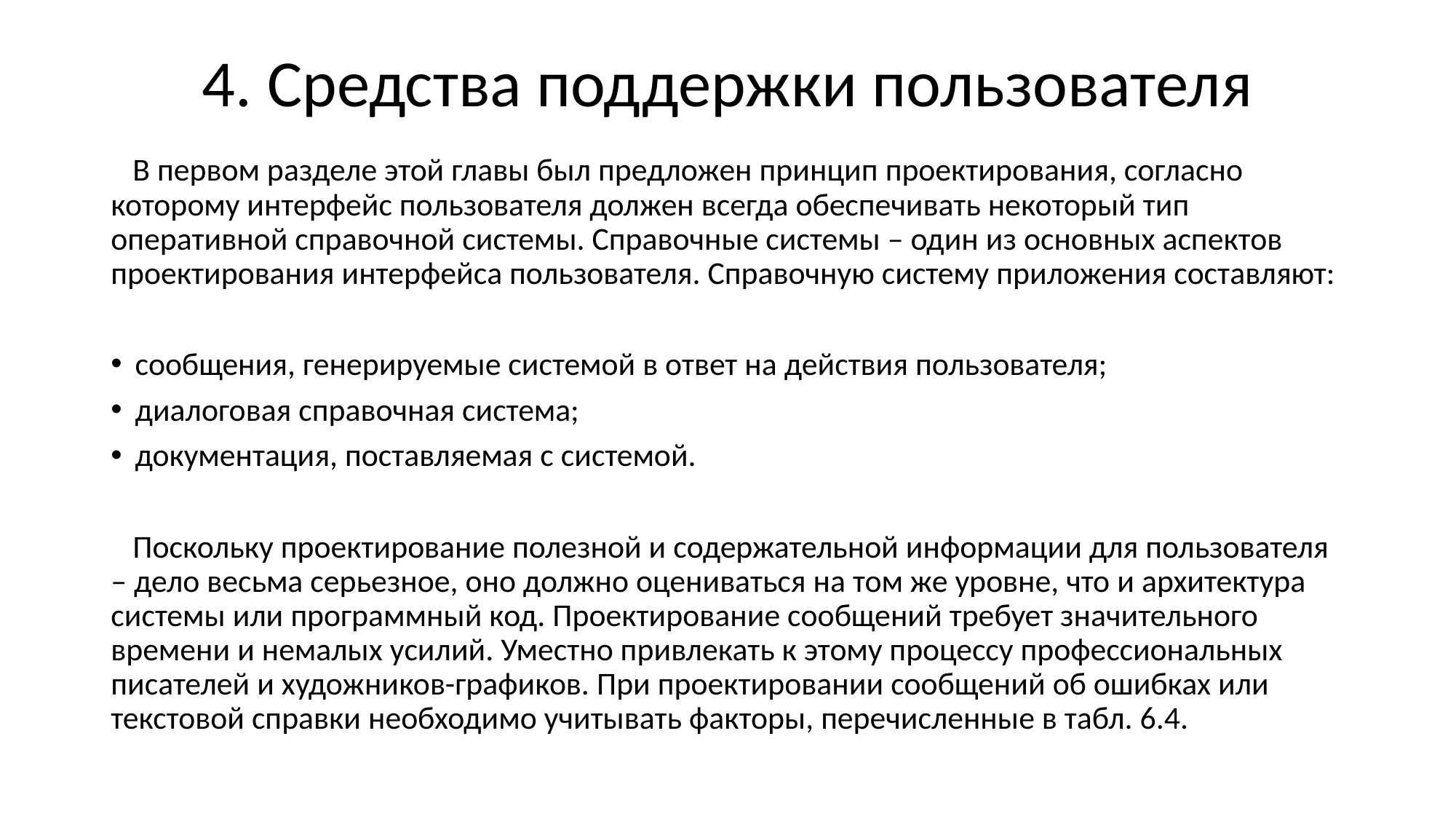

# 4. Средства поддержки пользователя
   В первом разделе этой главы был предложен принцип проектирования, согласно которому интерфейс пользователя должен всегда обеспечивать некоторый тип оперативной справочной системы. Справочные системы – один из основных аспектов проектирования интерфейса пользователя. Справочную систему приложения составляют:

сообщения, генерируемые системой в ответ на действия пользователя;
диалоговая справочная система;
документация, поставляемая с системой.

   Поскольку проектирование полезной и содержательной информации для пользователя – дело весьма серьезное, оно должно оцениваться на том же уровне, что и архитектура системы или программный код. Проектирование сообщений требует значительного времени и немалых усилий. Уместно привлекать к этому процессу профессиональных писателей и художников-графиков. При проектировании сообщений об ошибках или текстовой справки необходимо учитывать факторы, перечисленные в табл. 6.4.